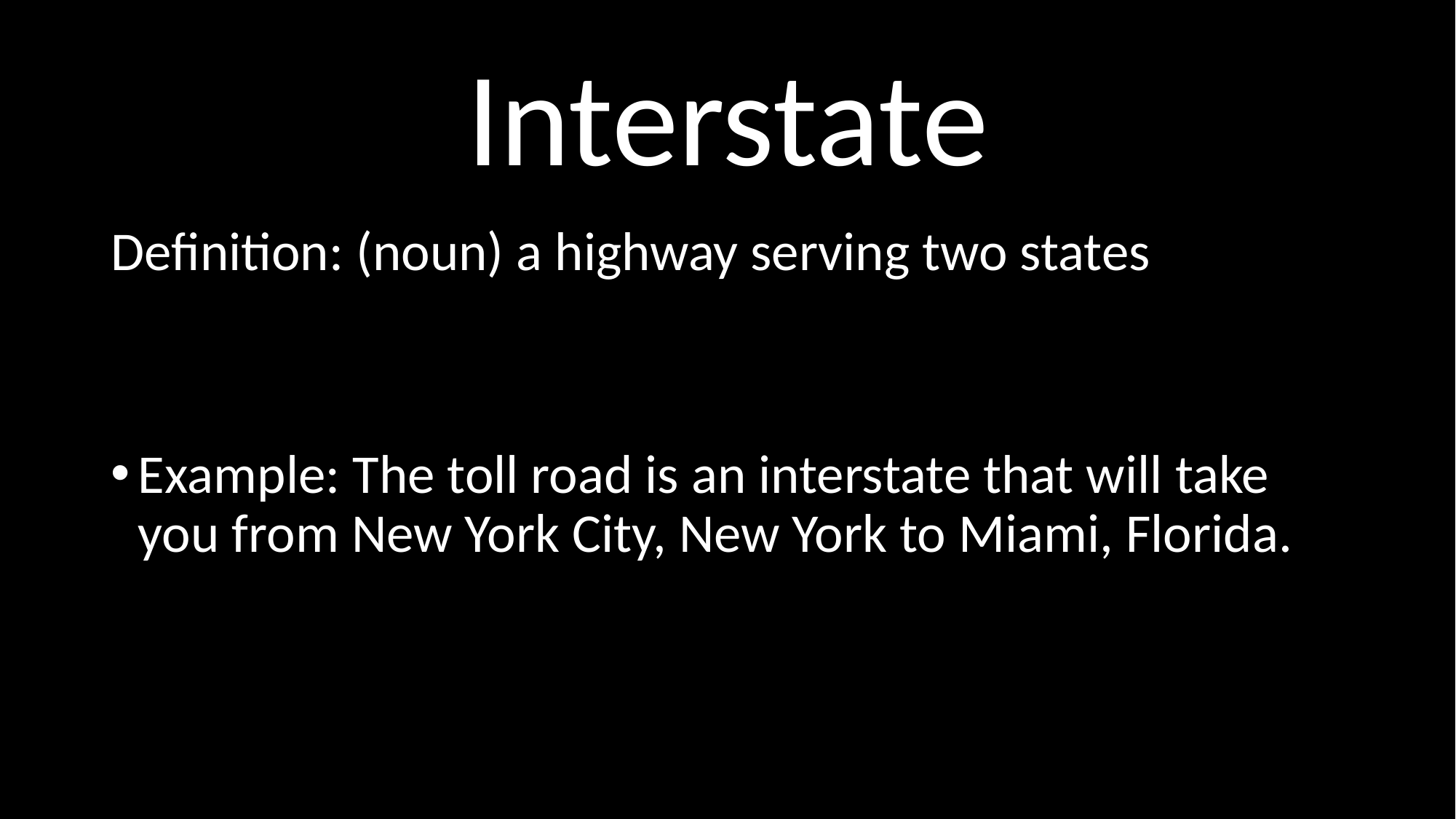

# Interstate
Definition: (noun) a highway serving two states

Example: The toll road is an interstate that will take you from New York City, New York to Miami, Florida.